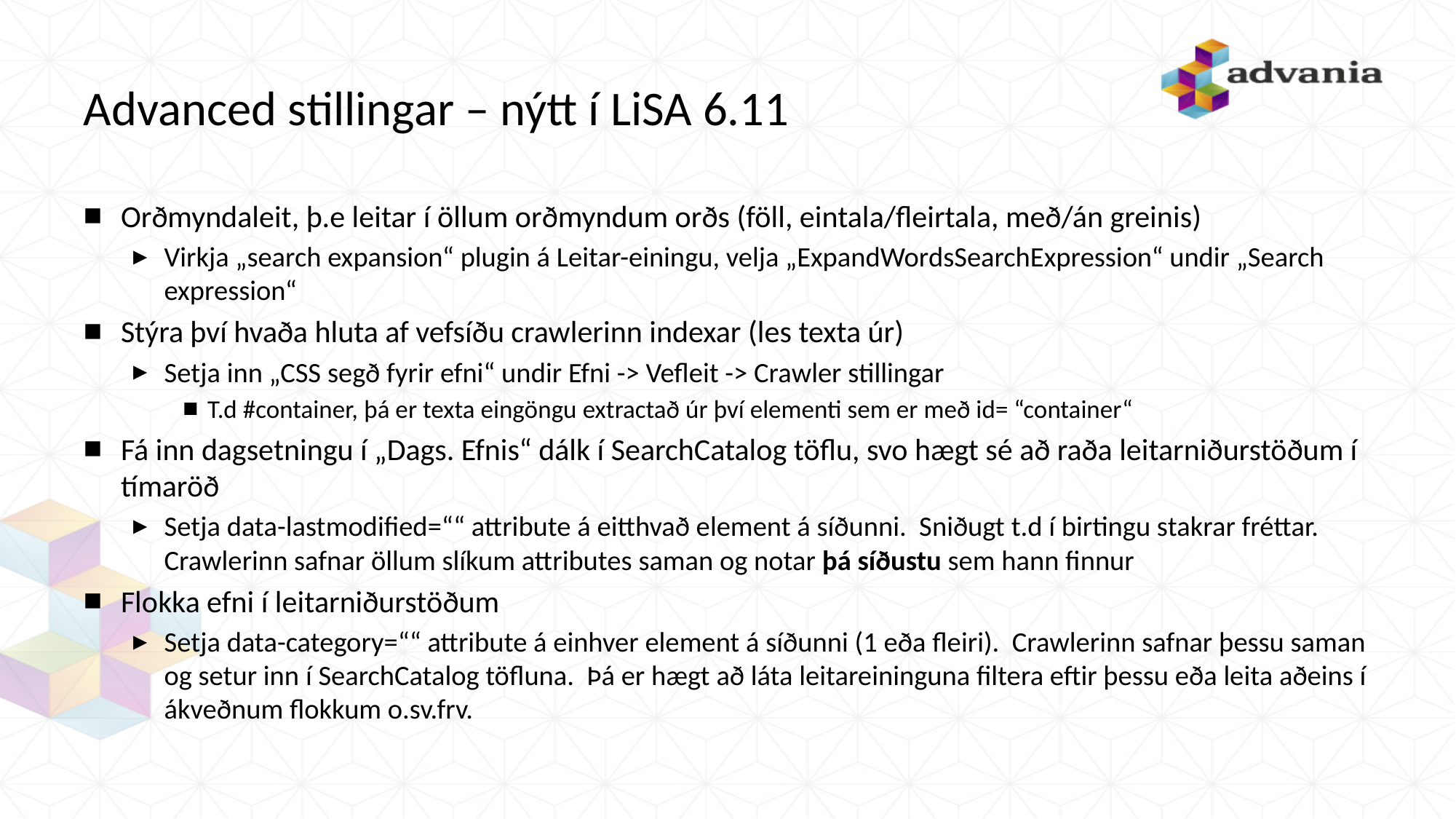

# Advanced stillingar – nýtt í LiSA 6.11
Orðmyndaleit, þ.e leitar í öllum orðmyndum orðs (föll, eintala/fleirtala, með/án greinis)
Virkja „search expansion“ plugin á Leitar-einingu, velja „ExpandWordsSearchExpression“ undir „Search expression“
Stýra því hvaða hluta af vefsíðu crawlerinn indexar (les texta úr)
Setja inn „CSS segð fyrir efni“ undir Efni -> Vefleit -> Crawler stillingar
T.d #container, þá er texta eingöngu extractað úr því elementi sem er með id= “container“
Fá inn dagsetningu í „Dags. Efnis“ dálk í SearchCatalog töflu, svo hægt sé að raða leitarniðurstöðum í tímaröð
Setja data-lastmodified=““ attribute á eitthvað element á síðunni.  Sniðugt t.d í birtingu stakrar fréttar.  Crawlerinn safnar öllum slíkum attributes saman og notar þá síðustu sem hann finnur
Flokka efni í leitarniðurstöðum
Setja data-category=““ attribute á einhver element á síðunni (1 eða fleiri).  Crawlerinn safnar þessu saman og setur inn í SearchCatalog töfluna.  Þá er hægt að láta leitareininguna filtera eftir þessu eða leita aðeins í ákveðnum flokkum o.sv.frv.